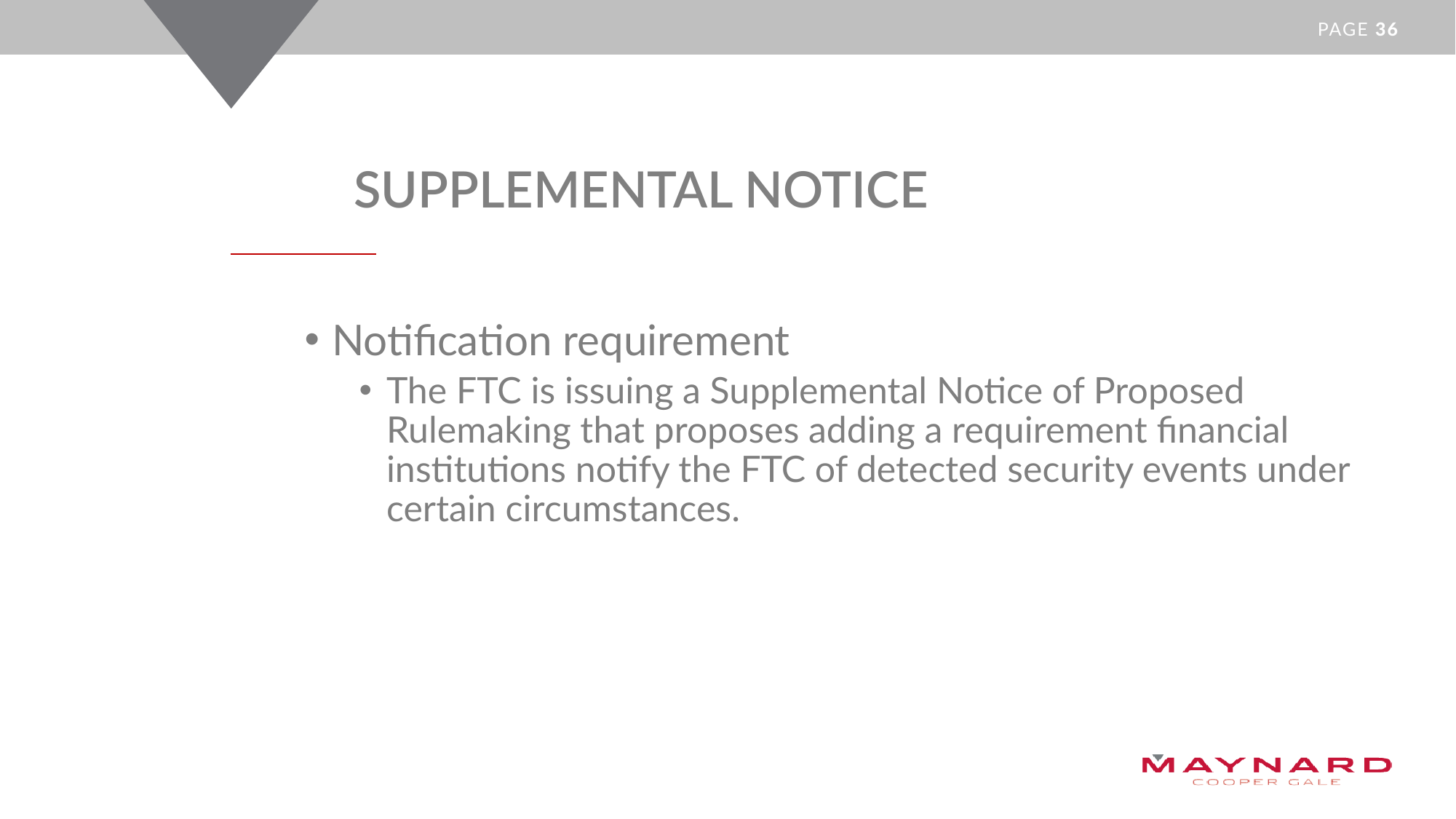

# Supplemental Notice
Notification requirement
The FTC is issuing a Supplemental Notice of Proposed Rulemaking that proposes adding a requirement financial institutions notify the FTC of detected security events under certain circumstances.